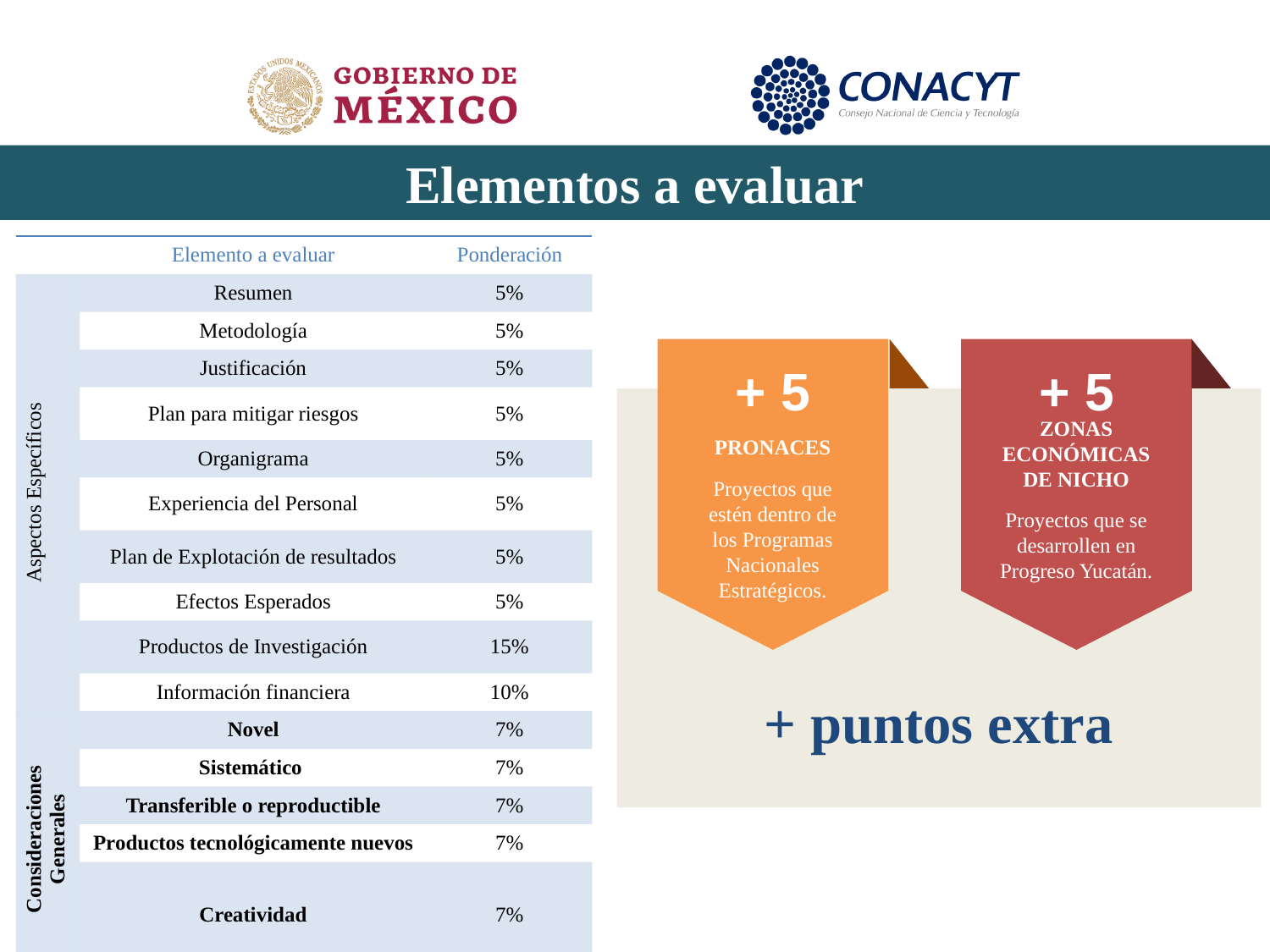

# Elementos a evaluar
|  | Elemento a evaluar | Ponderación |
| --- | --- | --- |
| Aspectos Específicos | Resumen | 5% |
|  | Metodología | 5% |
|  | Justificación | 5% |
|  | Plan para mitigar riesgos | 5% |
|  | Organigrama | 5% |
|  | Experiencia del Personal | 5% |
|  | Plan de Explotación de resultados | 5% |
|  | Efectos Esperados | 5% |
|  | Productos de Investigación | 15% |
|  | Información financiera | 10% |
| Consideraciones Generales | Novel | 7% |
|  | Sistemático | 7% |
|  | Transferible o reproductible | 7% |
|  | Productos tecnológicamente nuevos | 7% |
|  | Creatividad | 7% |
|  | TOTAL | 100% |

+ 5
+ 5

ZONAS ECONÓMICAS DE NICHO
Proyectos que se desarrollen en Progreso Yucatán.
PRONACES
Proyectos que estén dentro de los Programas Nacionales Estratégicos.
+ puntos extra